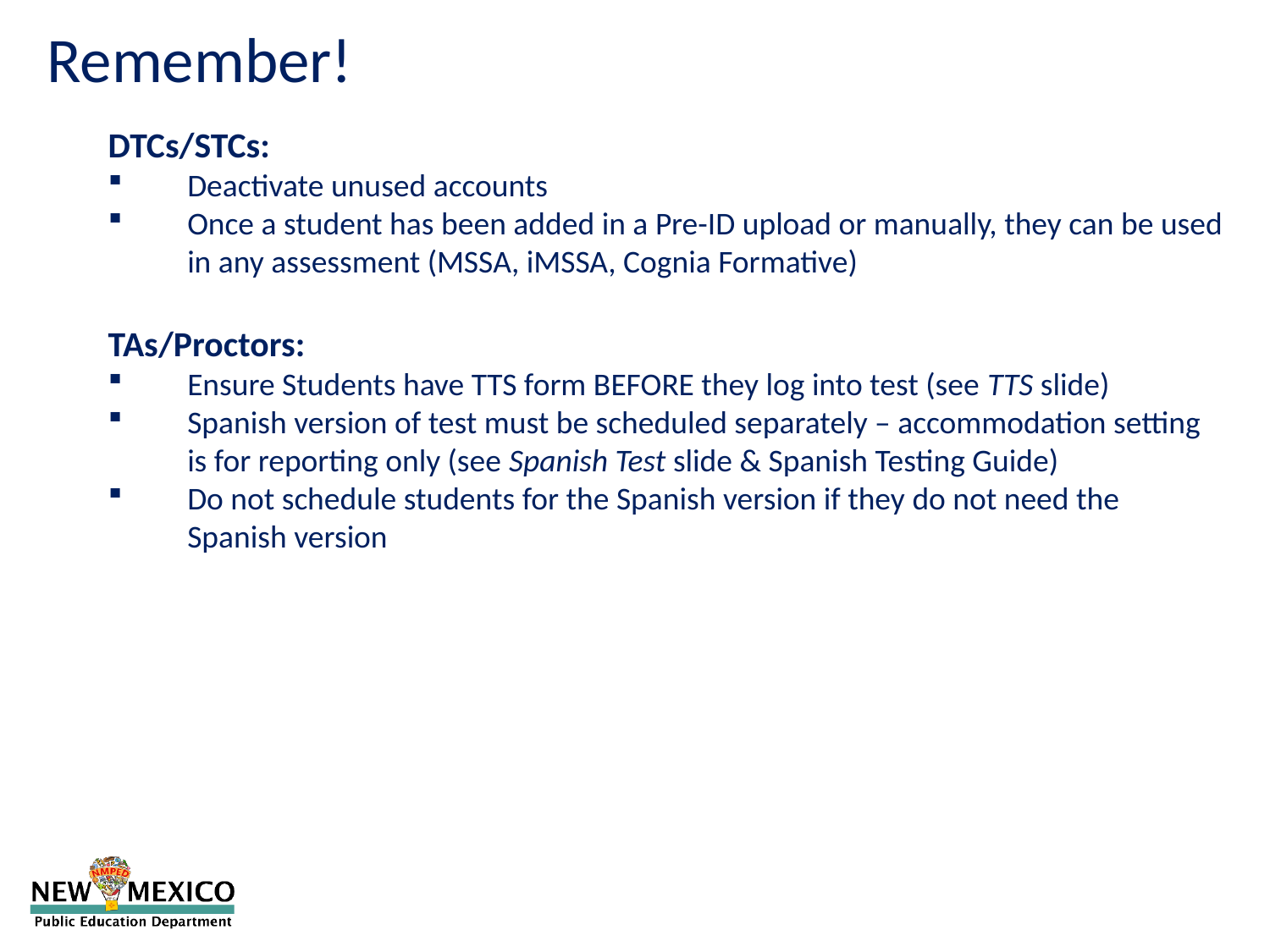

Remember!
DTCs/STCs:
Deactivate unused accounts
Once a student has been added in a Pre-ID upload or manually, they can be used in any assessment (MSSA, iMSSA, Cognia Formative)

TAs/Proctors:
Ensure Students have TTS form BEFORE they log into test (see TTS slide)
Spanish version of test must be scheduled separately – accommodation setting is for reporting only (see Spanish Test slide & Spanish Testing Guide)
Do not schedule students for the Spanish version if they do not need the Spanish version